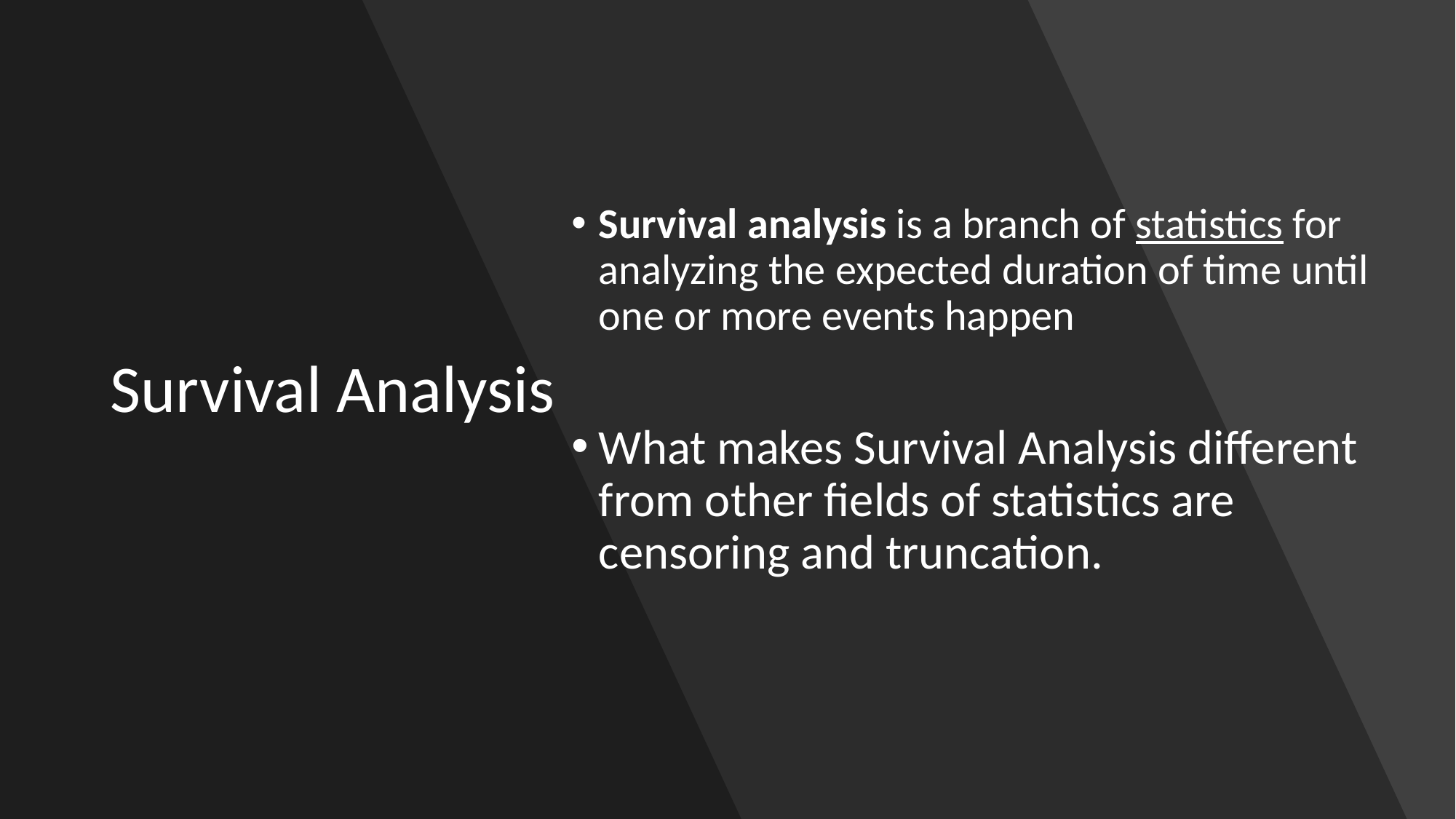

# Survival Analysis
Survival analysis is a branch of statistics for analyzing the expected duration of time until one or more events happen

What makes Survival Analysis different from other fields of statistics are censoring and truncation.